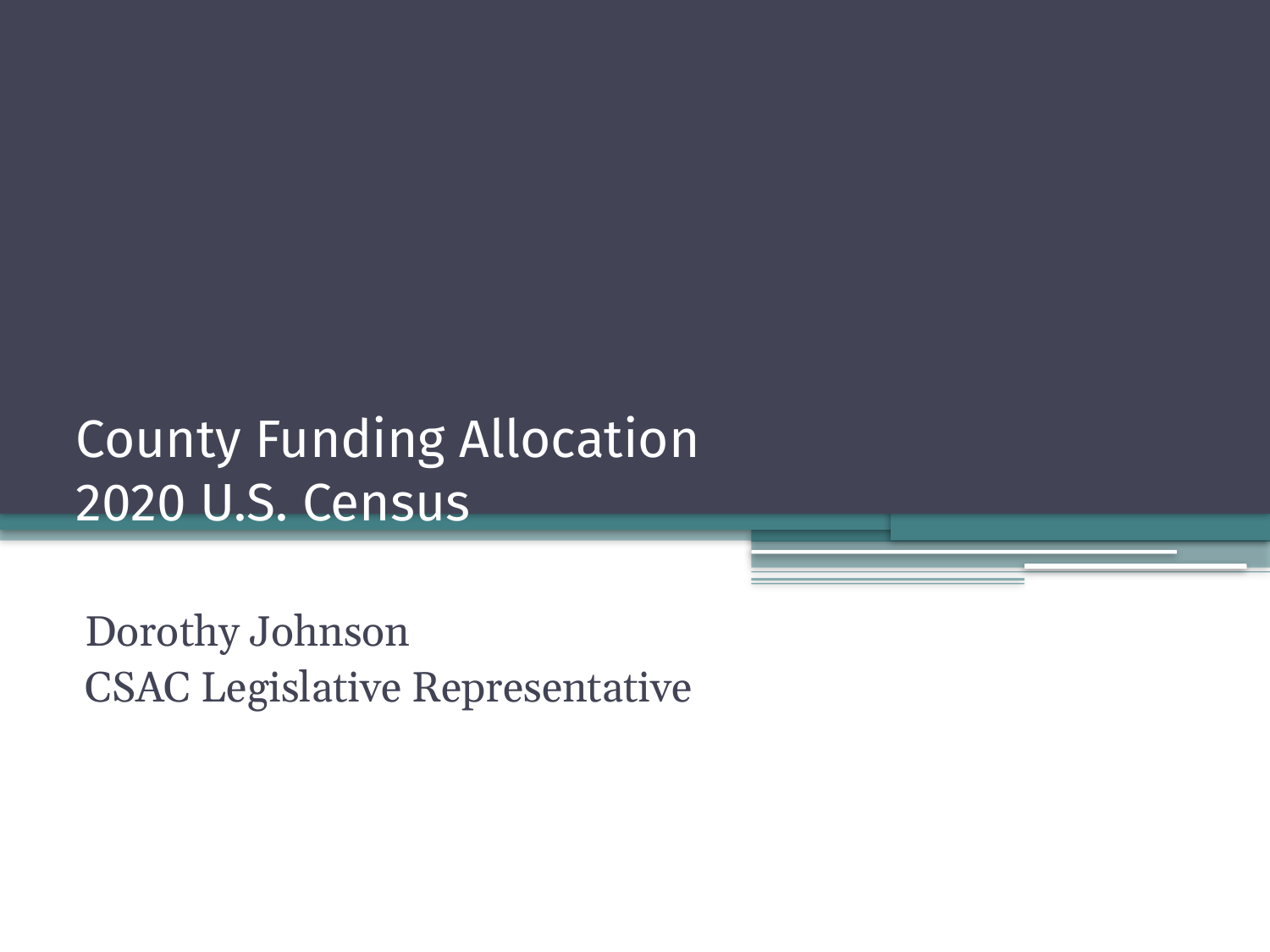

# County Funding Allocation 2020 U.S. Census

Dorothy Johnson
CSAC Legislative Representative